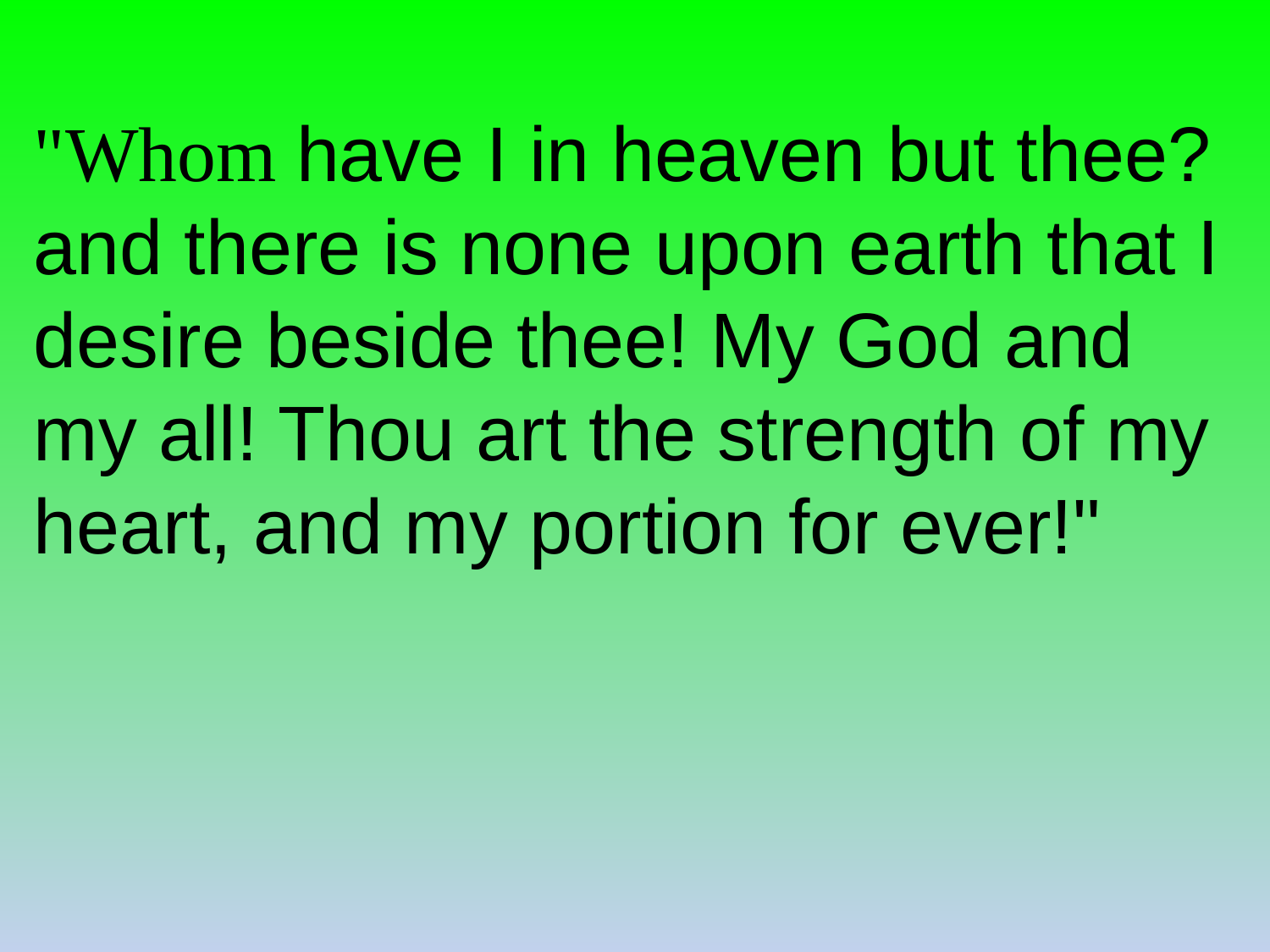

"Whom have I in heaven but thee? and there is none upon earth that I desire beside thee! My God and my all! Thou art the strength of my heart, and my portion for ever!"